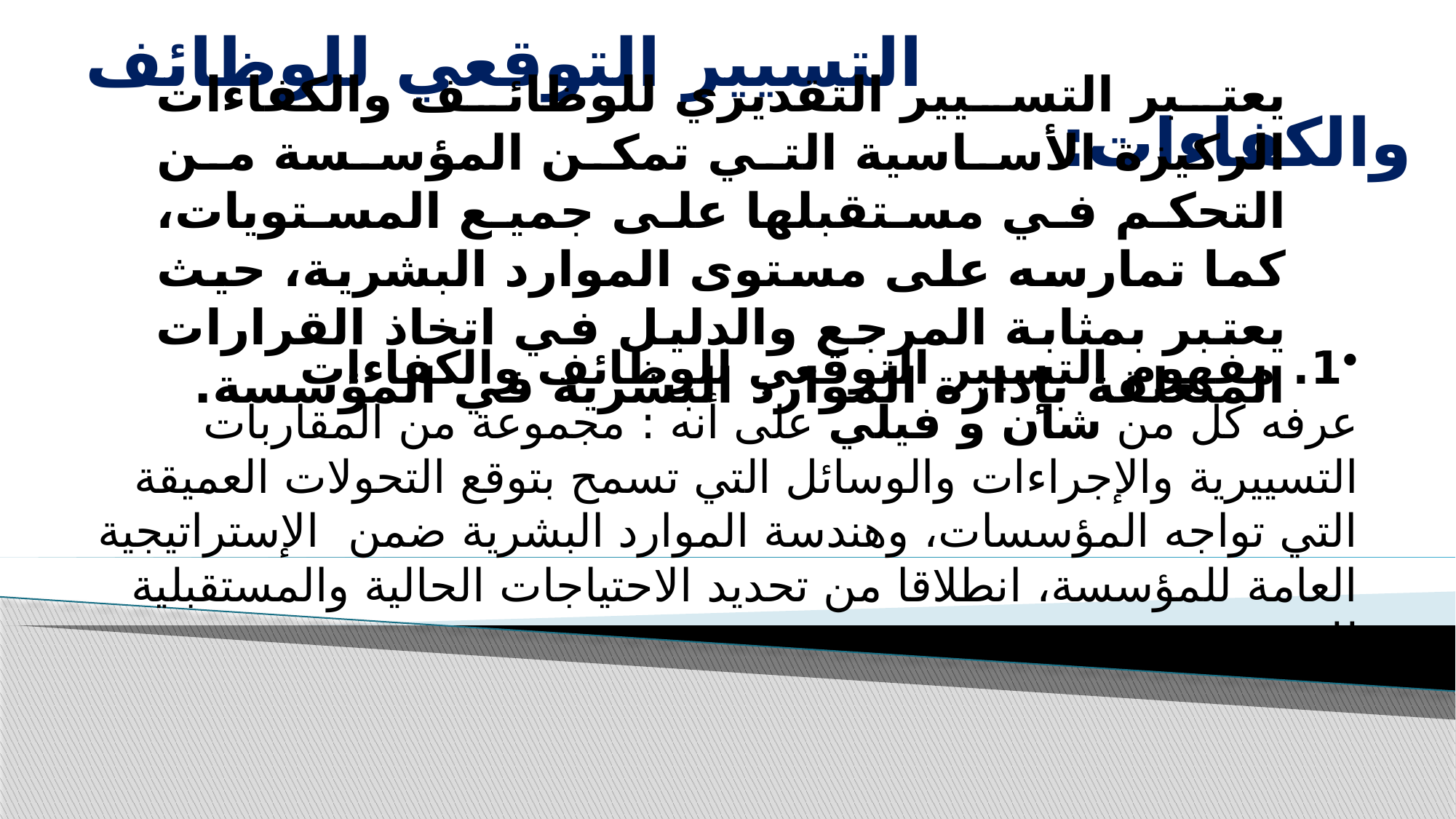

# التسيير التوقعي للوظائف والكفاءات:
يعتبر التسيير التقديري للوظائف والكفاءات الركيزة الأساسية التي تمكن المؤسسة من التحكم في مستقبلها على جميع المستويات، كما تمارسه على مستوى الموارد البشرية، حيث يعتبر بمثابة المرجع والدليل في اتخاذ القرارات المتعلقة بإدارة الموارد البشرية في المؤسسة.
1. مفهوم التسيير التوقعي للوظائف والكفاءات
عرفه كل من شان و فيلي على أنه : مجموعة من المقاربات التسييرية والإجراءات والوسائل التي تسمح بتوقع التحولات العميقة التي تواجه المؤسسات، وهندسة الموارد البشرية ضمن  الإستراتيجية العامة للمؤسسة، انطلاقا من تحديد الاحتياجات الحالية والمستقبلية للمؤسسة